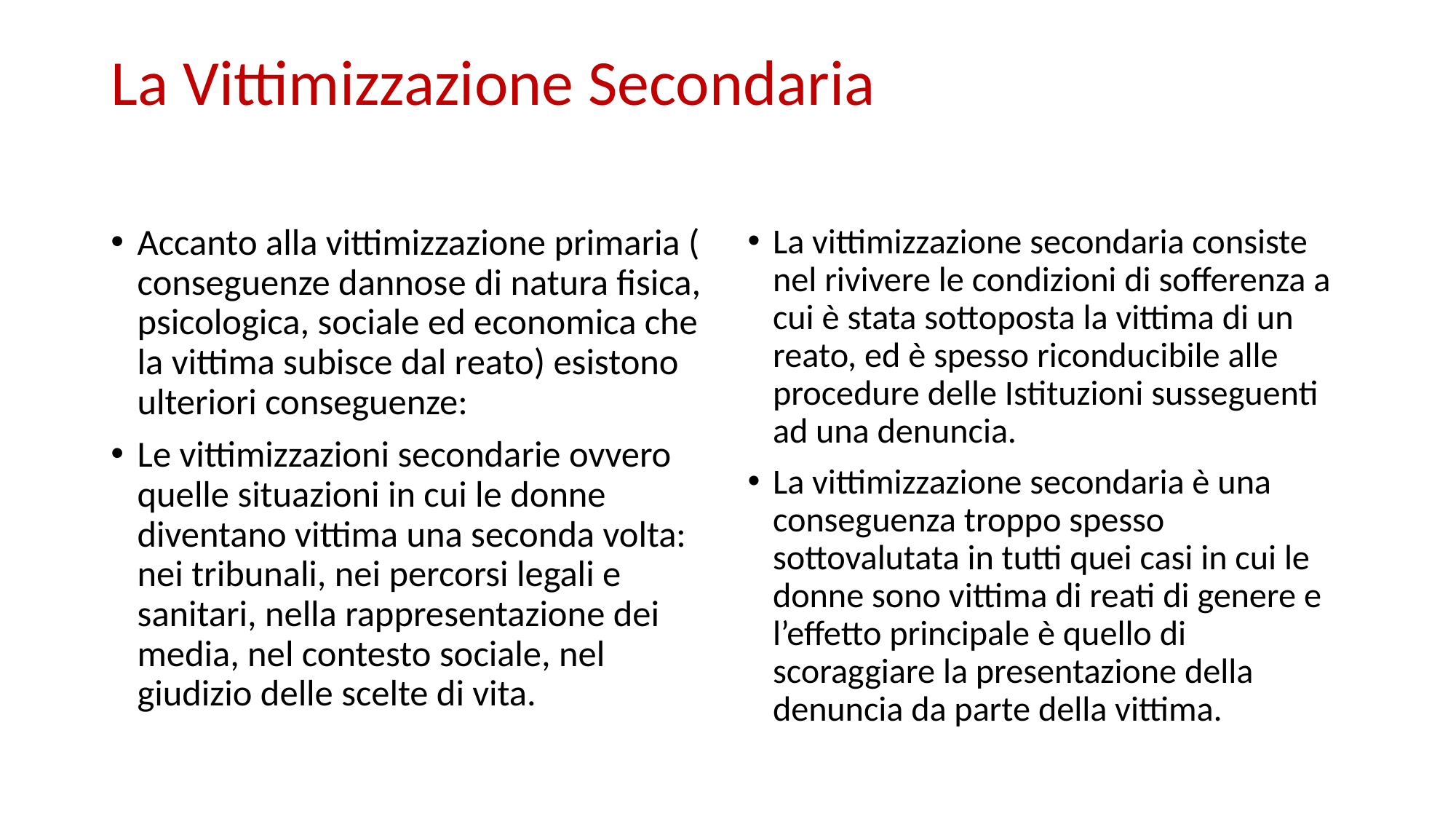

# La Vittimizzazione Secondaria
Accanto alla vittimizzazione primaria ( conseguenze dannose di natura fisica, psicologica, sociale ed economica che la vittima subisce dal reato) esistono ulteriori conseguenze:
Le vittimizzazioni secondarie ovvero quelle situazioni in cui le donne diventano vittima una seconda volta: nei tribunali, nei percorsi legali e sanitari, nella rappresentazione dei media, nel contesto sociale, nel giudizio delle scelte di vita.
La vittimizzazione secondaria consiste nel rivivere le condizioni di sofferenza a cui è stata sottoposta la vittima di un reato, ed è spesso riconducibile alle procedure delle Istituzioni susseguenti ad una denuncia.
La vittimizzazione secondaria è una conseguenza troppo spesso sottovalutata in tutti quei casi in cui le donne sono vittima di reati di genere e l’effetto principale è quello di scoraggiare la presentazione della denuncia da parte della vittima.